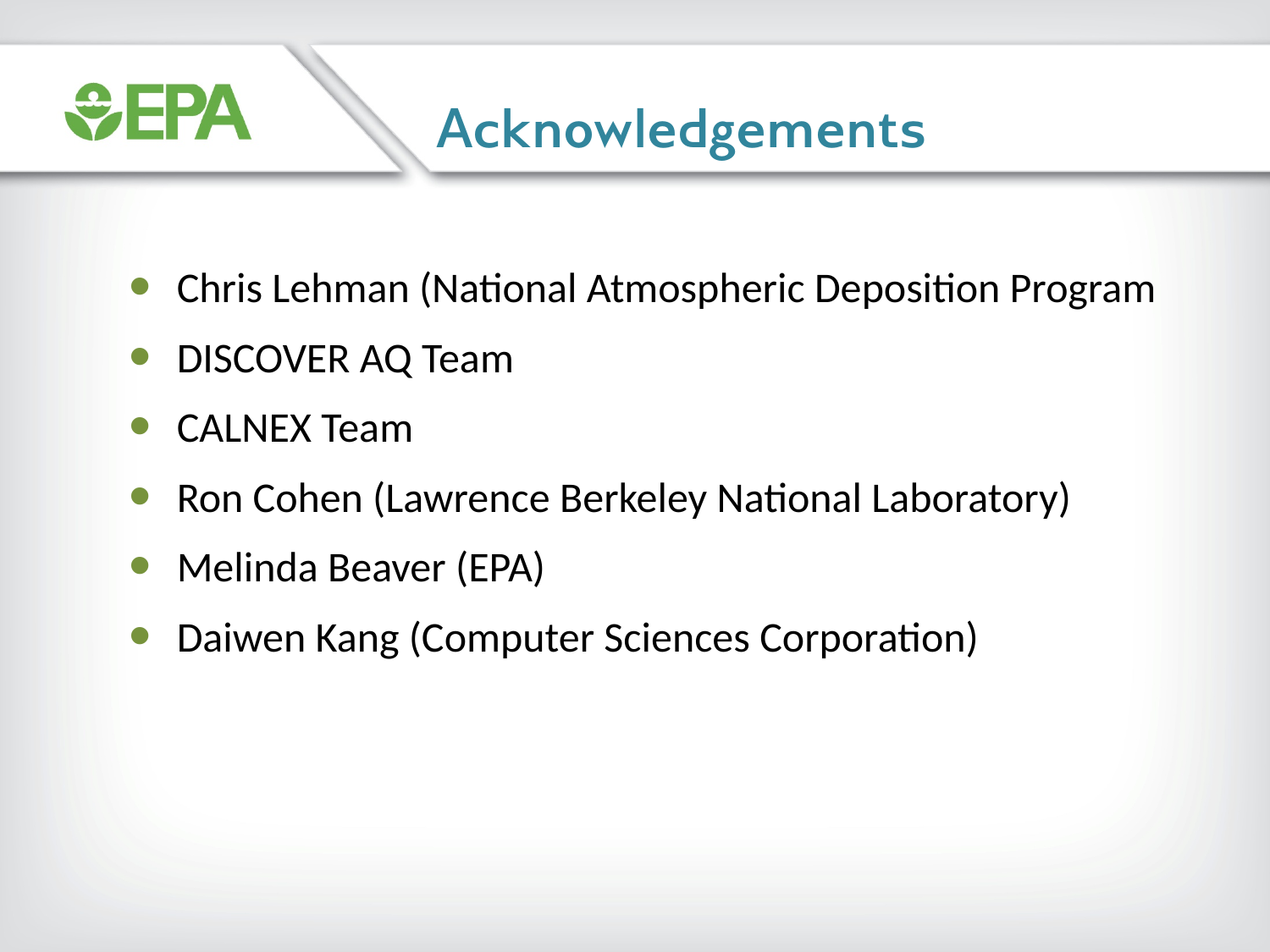

Acknowledgements
Chris Lehman (National Atmospheric Deposition Program
DISCOVER AQ Team
CALNEX Team
Ron Cohen (Lawrence Berkeley National Laboratory)
Melinda Beaver (EPA)
Daiwen Kang (Computer Sciences Corporation)